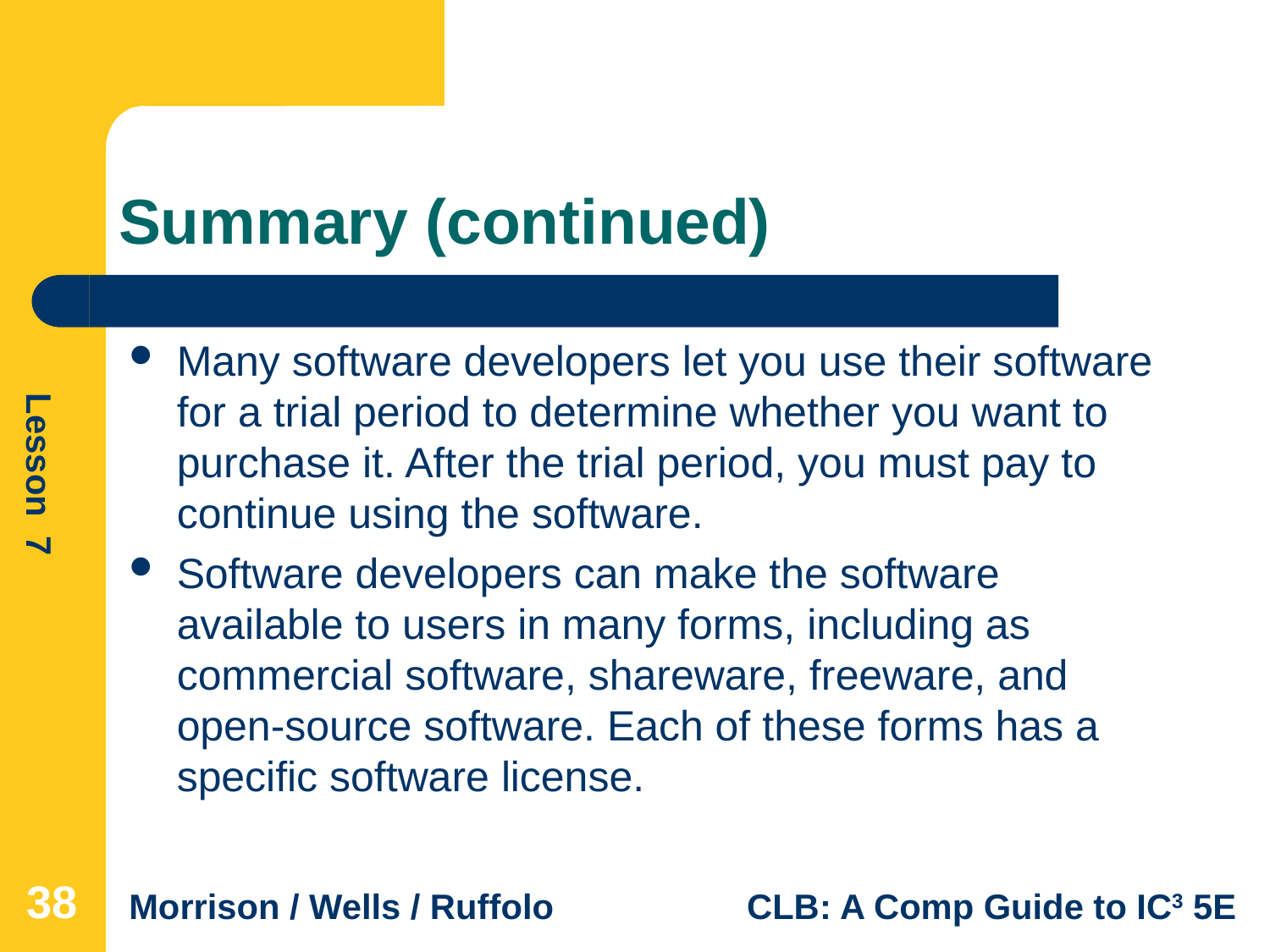

# Summary (continued)
Many software developers let you use their software for a trial period to determine whether you want to purchase it. After the trial period, you must pay to continue using the software.
Software developers can make the software available to users in many forms, including as commercial software, shareware, freeware, and open-source software. Each of these forms has a specific software license.
38